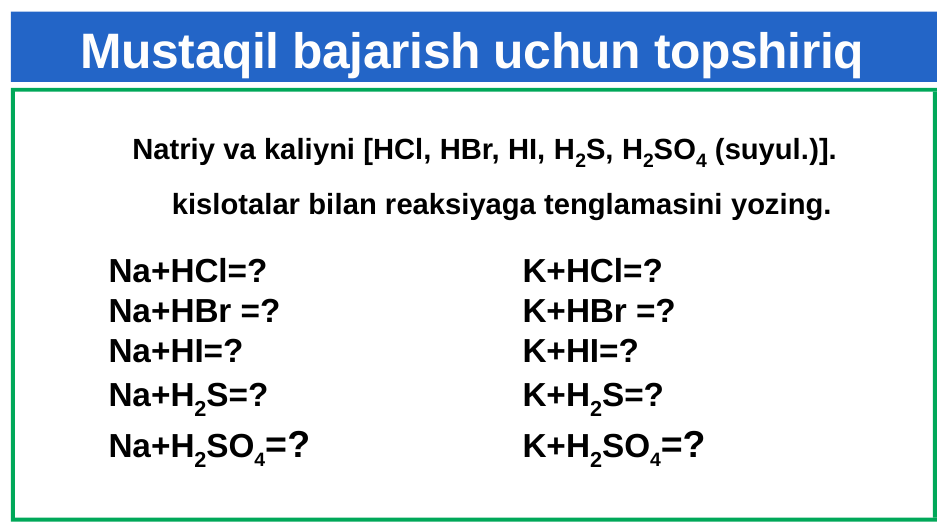

# Mustaqil bajarish uchun topshiriq
Natriy va kaliyni [HCl, HBr, HI, H2S, H2SO4 (suyul.)]. kislotalar bilan reaksiyaga tenglamasini yozing.
Na+HCl=?
Na+HBr =?
Na+HI=?
Na+H2S=?
Na+H2SO4=?

K+HCl=?
K+HBr =?
K+HI=?
K+H2S=?
K+H2SO4=?